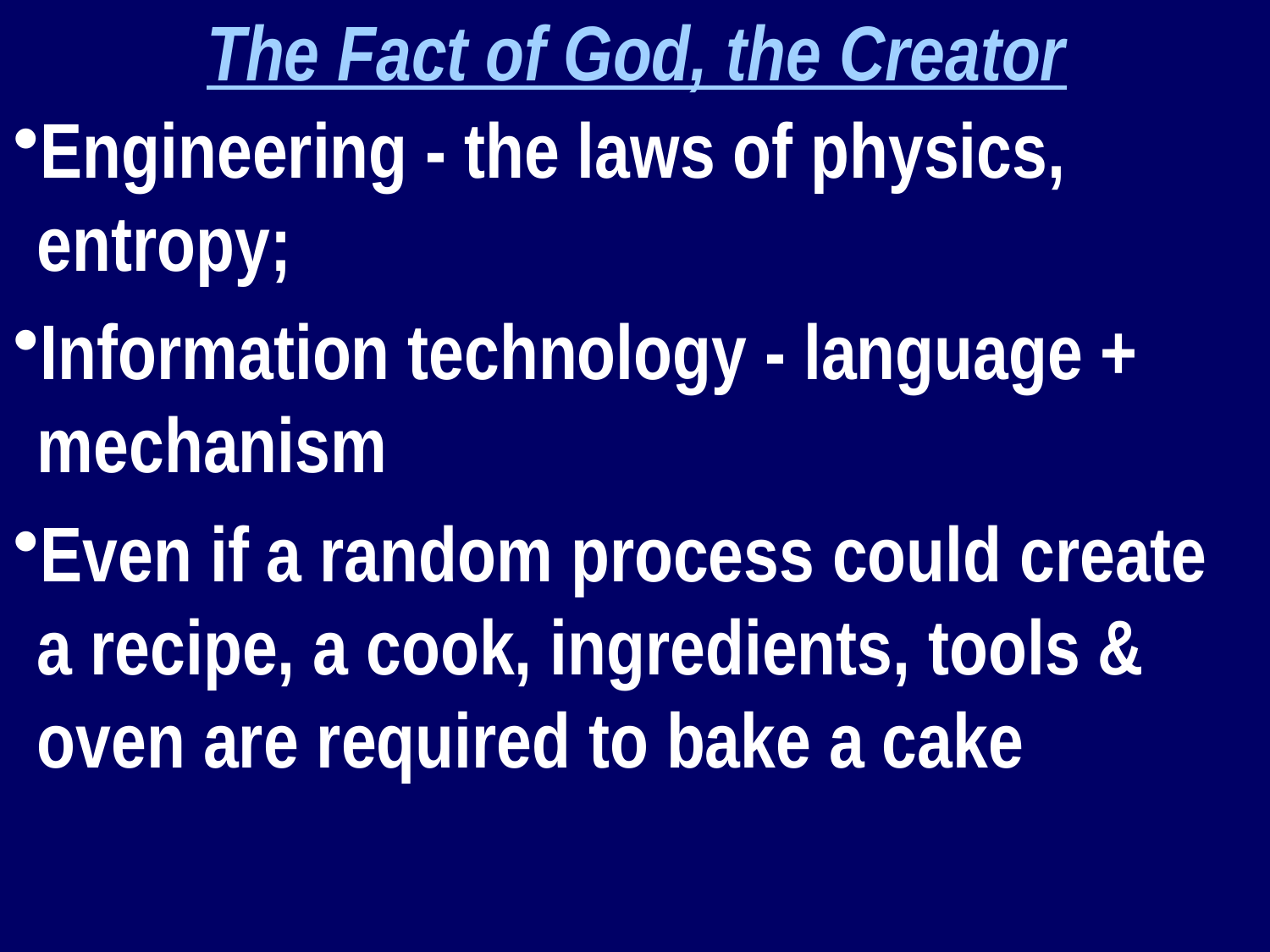

The Fact of God, the Creator
Engineering - the laws of physics, entropy;
Information technology - language + mechanism
Even if a random process could create a recipe, a cook, ingredients, tools & oven are required to bake a cake